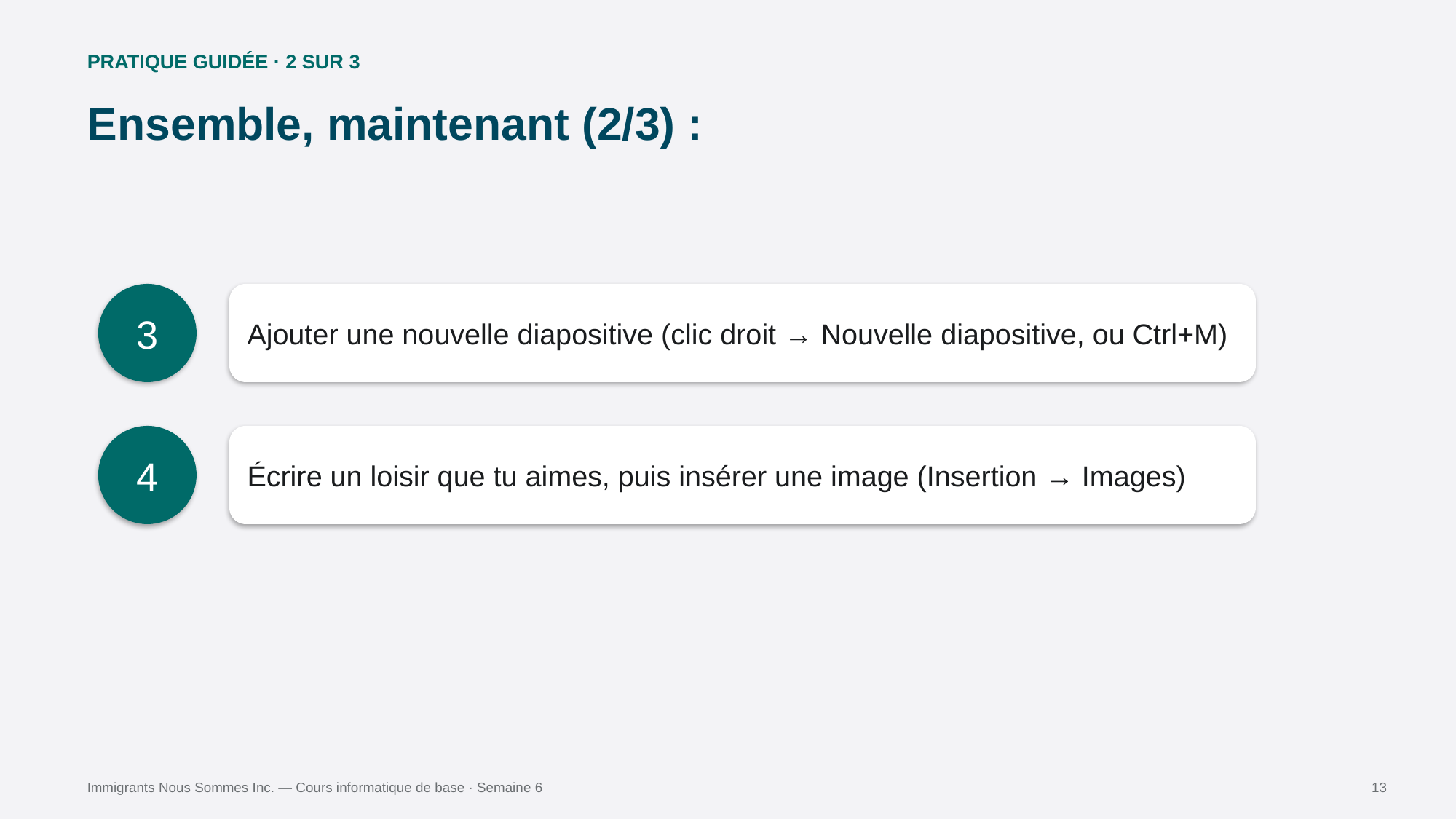

PRATIQUE GUIDÉE · 2 SUR 3
Ensemble, maintenant (2/3) :
3
Ajouter une nouvelle diapositive (clic droit → Nouvelle diapositive, ou Ctrl+M)
4
Écrire un loisir que tu aimes, puis insérer une image (Insertion → Images)
Immigrants Nous Sommes Inc. — Cours informatique de base · Semaine 6
13